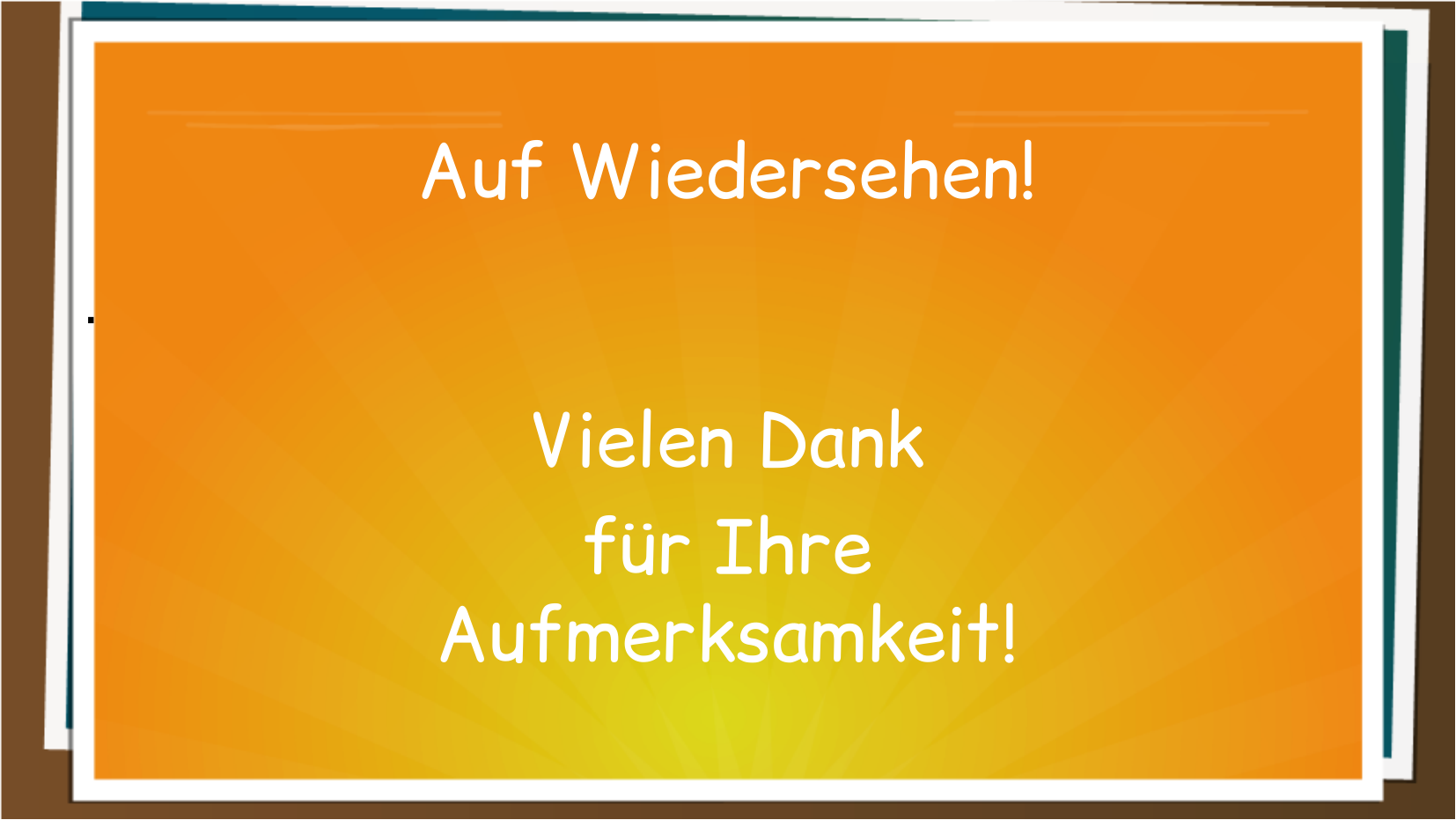

Auf Wiedersehen!
.
Vielen Dank
für Ihre Aufmerksamkeit!